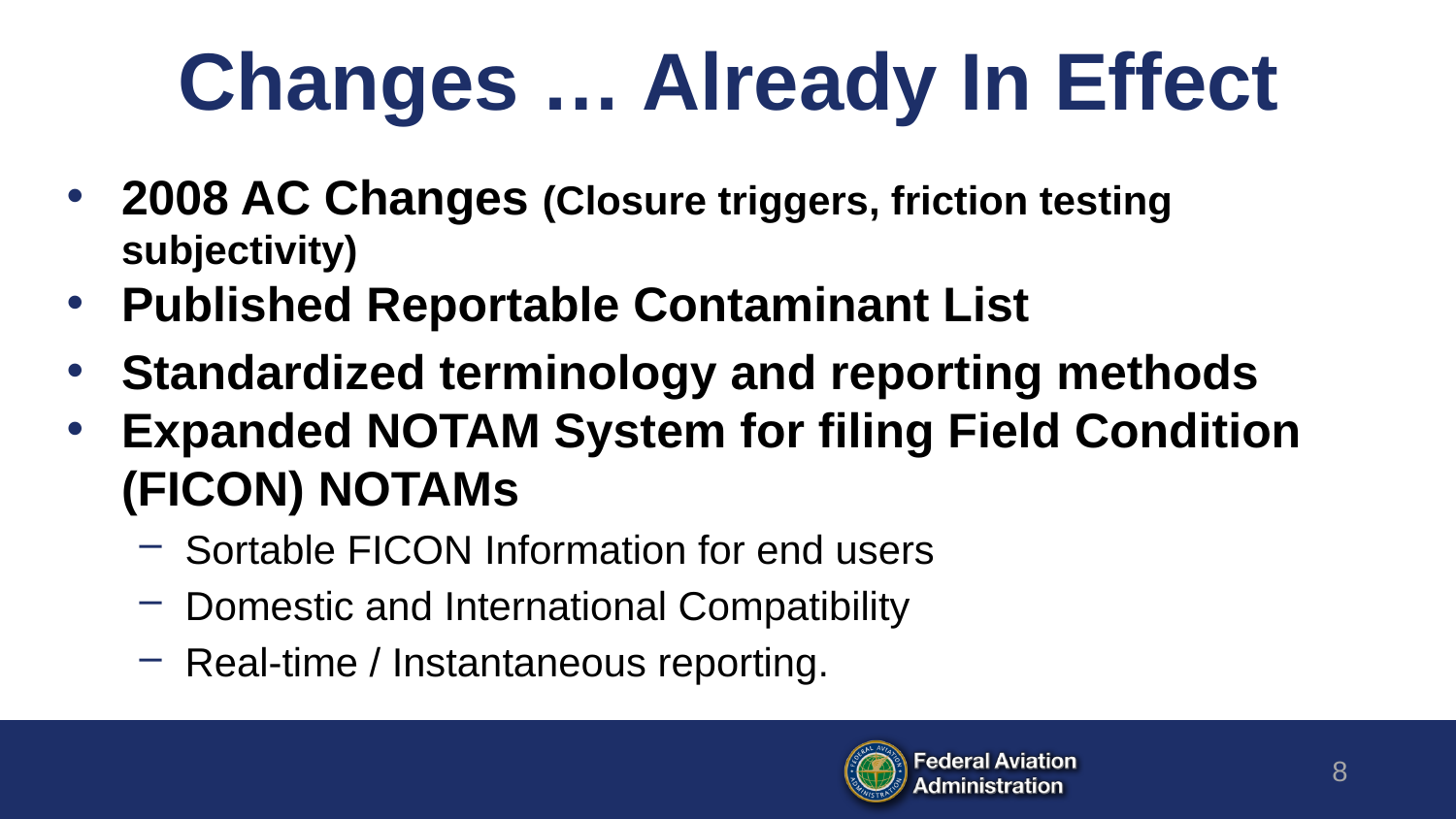

# Changes … Already In Effect
2008 AC Changes (Closure triggers, friction testing subjectivity)
Published Reportable Contaminant List
Standardized terminology and reporting methods
Expanded NOTAM System for filing Field Condition (FICON) NOTAMs
Sortable FICON Information for end users
Domestic and International Compatibility
Real-time / Instantaneous reporting.
8